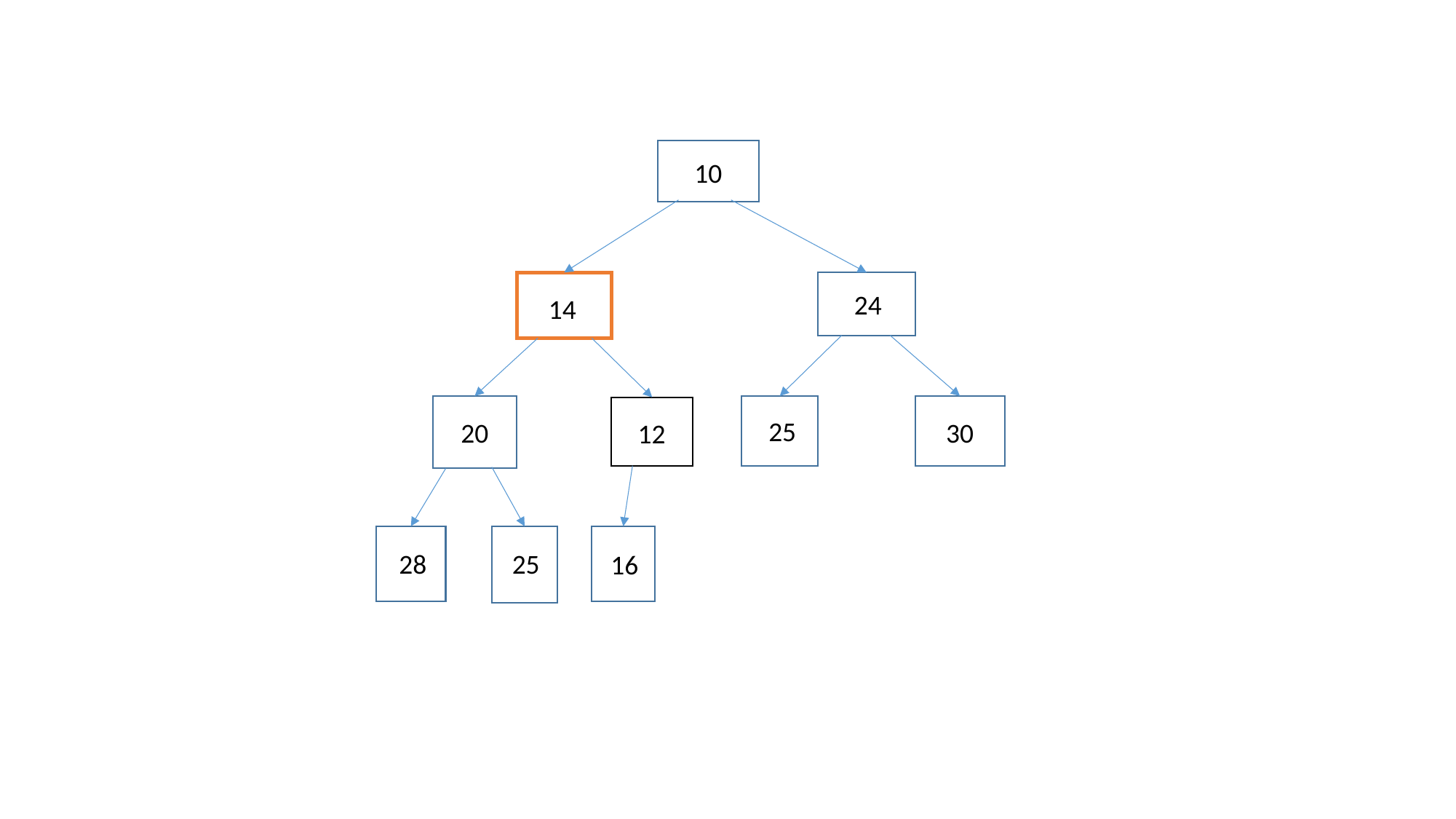

10

24
14

25
20
30
12

25
28
16